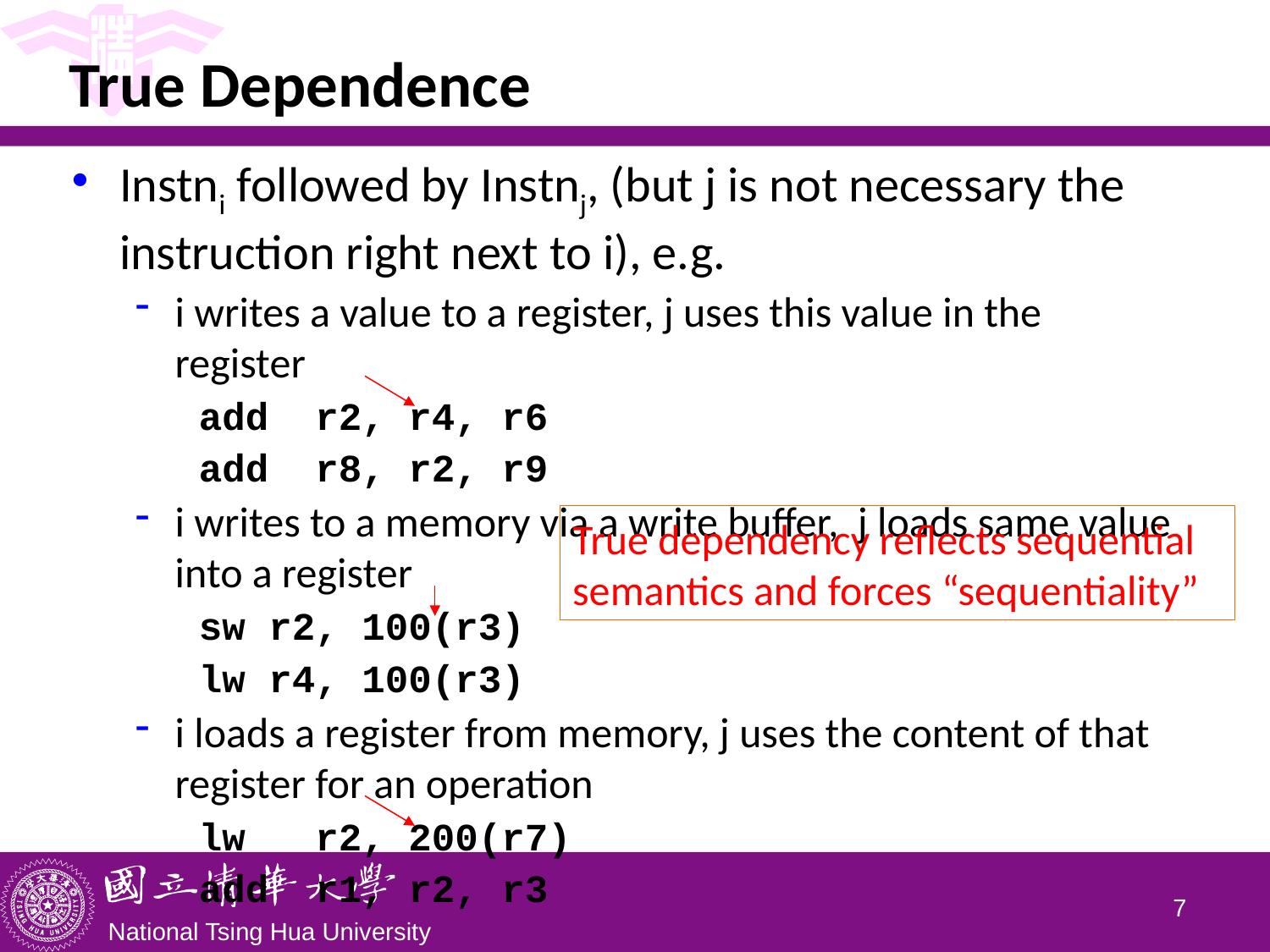

# True Dependence
Instni followed by Instnj, (but j is not necessary the instruction right next to i), e.g.
i writes a value to a register, j uses this value in the register
add  r2, r4, r6
add  r8, r2, r9
i writes to a memory via a write buffer,  j loads same value into a register
sw r2, 100(r3)
lw r4, 100(r3)
i loads a register from memory, j uses the content of that register for an operation
lw   r2, 200(r7)
add  r1, r2, r3
True dependency reflects sequential semantics and forces “sequentiality”
7